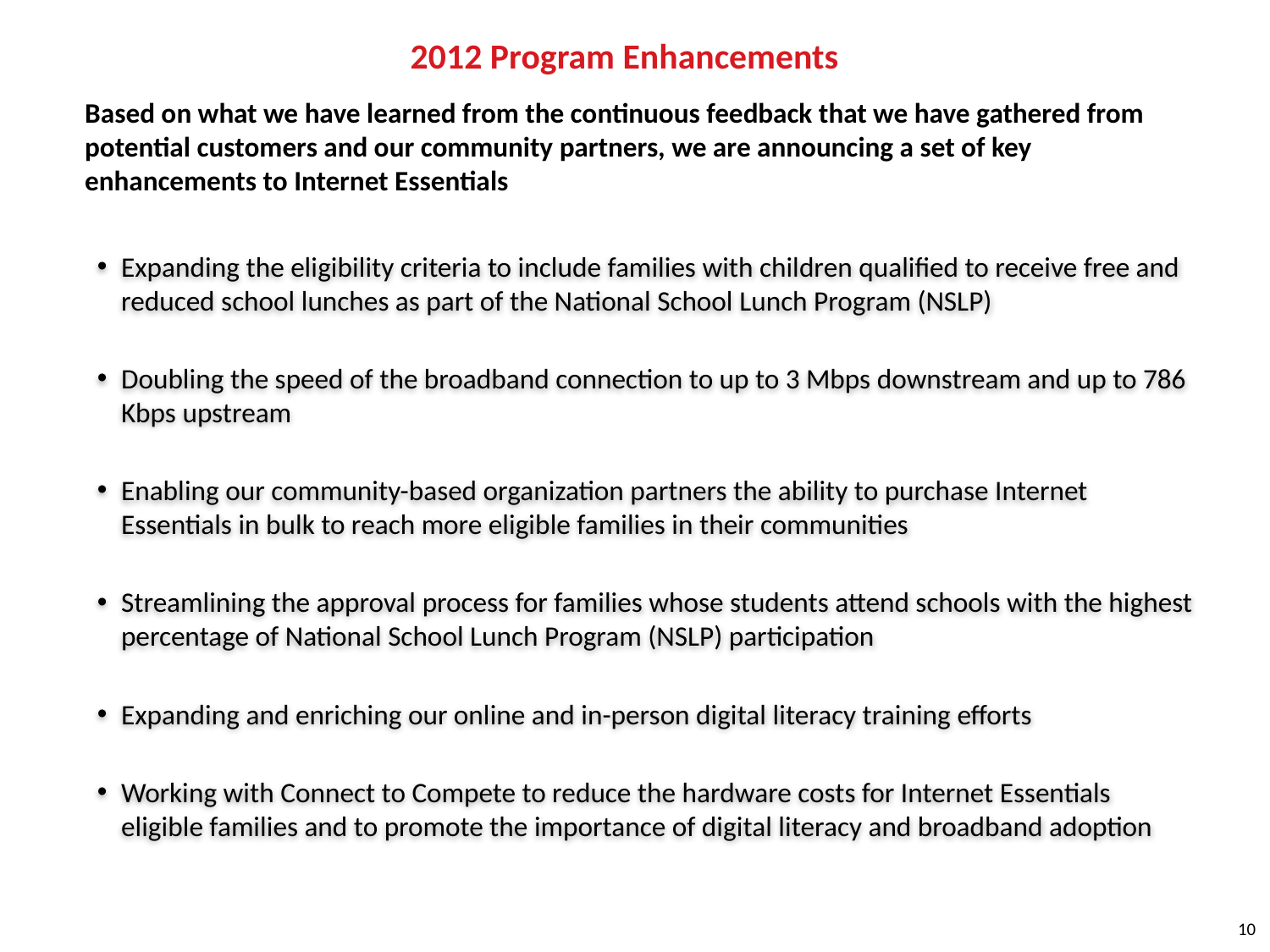

# 2012 Program Enhancements
Based on what we have learned from the continuous feedback that we have gathered from potential customers and our community partners, we are announcing a set of key enhancements to Internet Essentials
Expanding the eligibility criteria to include families with children qualified to receive free and reduced school lunches as part of the National School Lunch Program (NSLP)

Doubling the speed of the broadband connection to up to 3 Mbps downstream and up to 786 Kbps upstream

Enabling our community-based organization partners the ability to purchase Internet Essentials in bulk to reach more eligible families in their communities

Streamlining the approval process for families whose students attend schools with the highest percentage of National School Lunch Program (NSLP) participation

Expanding and enriching our online and in-person digital literacy training efforts

Working with Connect to Compete to reduce the hardware costs for Internet Essentials eligible families and to promote the importance of digital literacy and broadband adoption
10